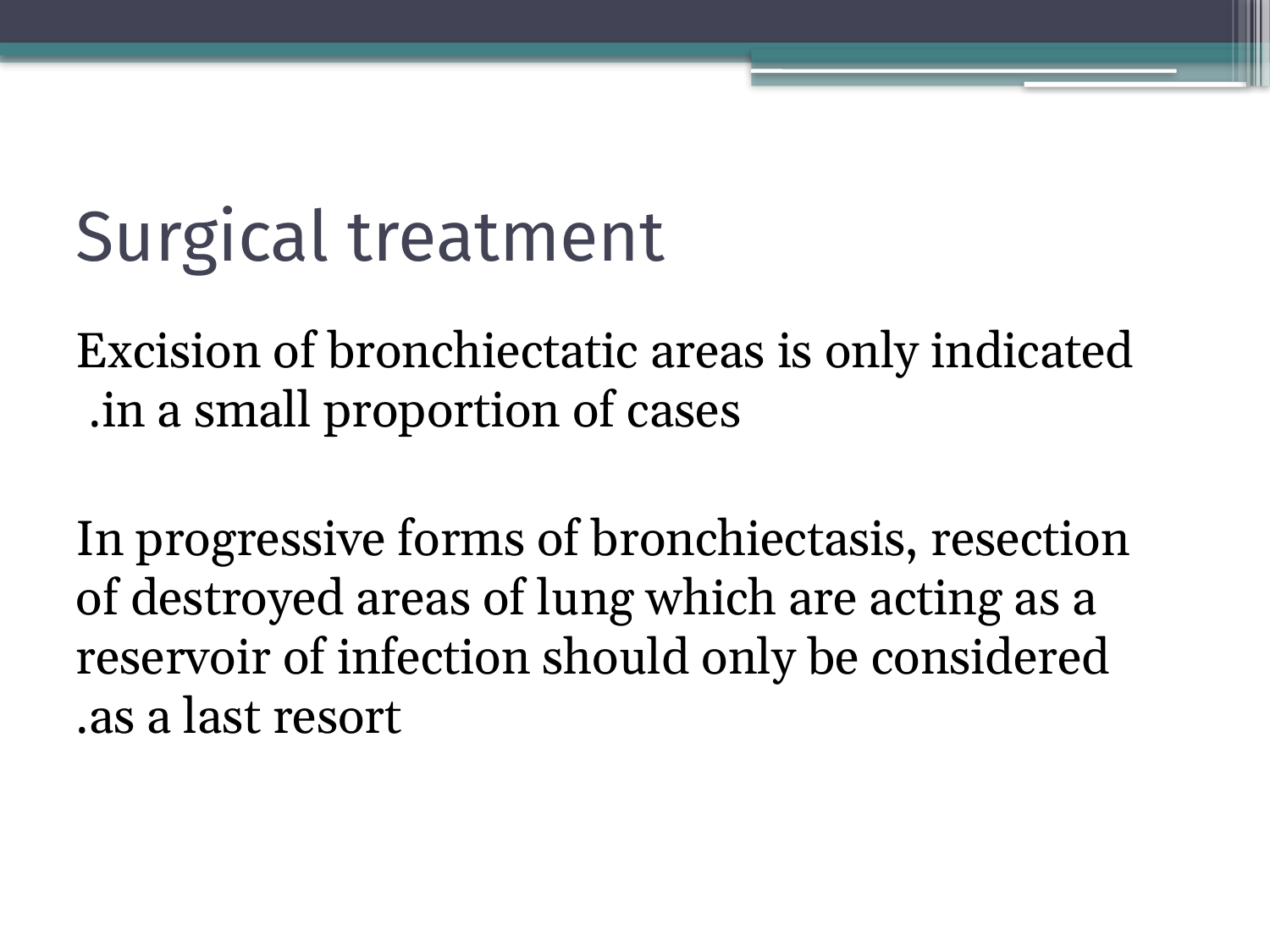

# Surgical treatment
Excision of bronchiectatic areas is only indicated in a small proportion of cases.

In progressive forms of bronchiectasis, resection of destroyed areas of lung which are acting as a reservoir of infection should only be considered as a last resort.